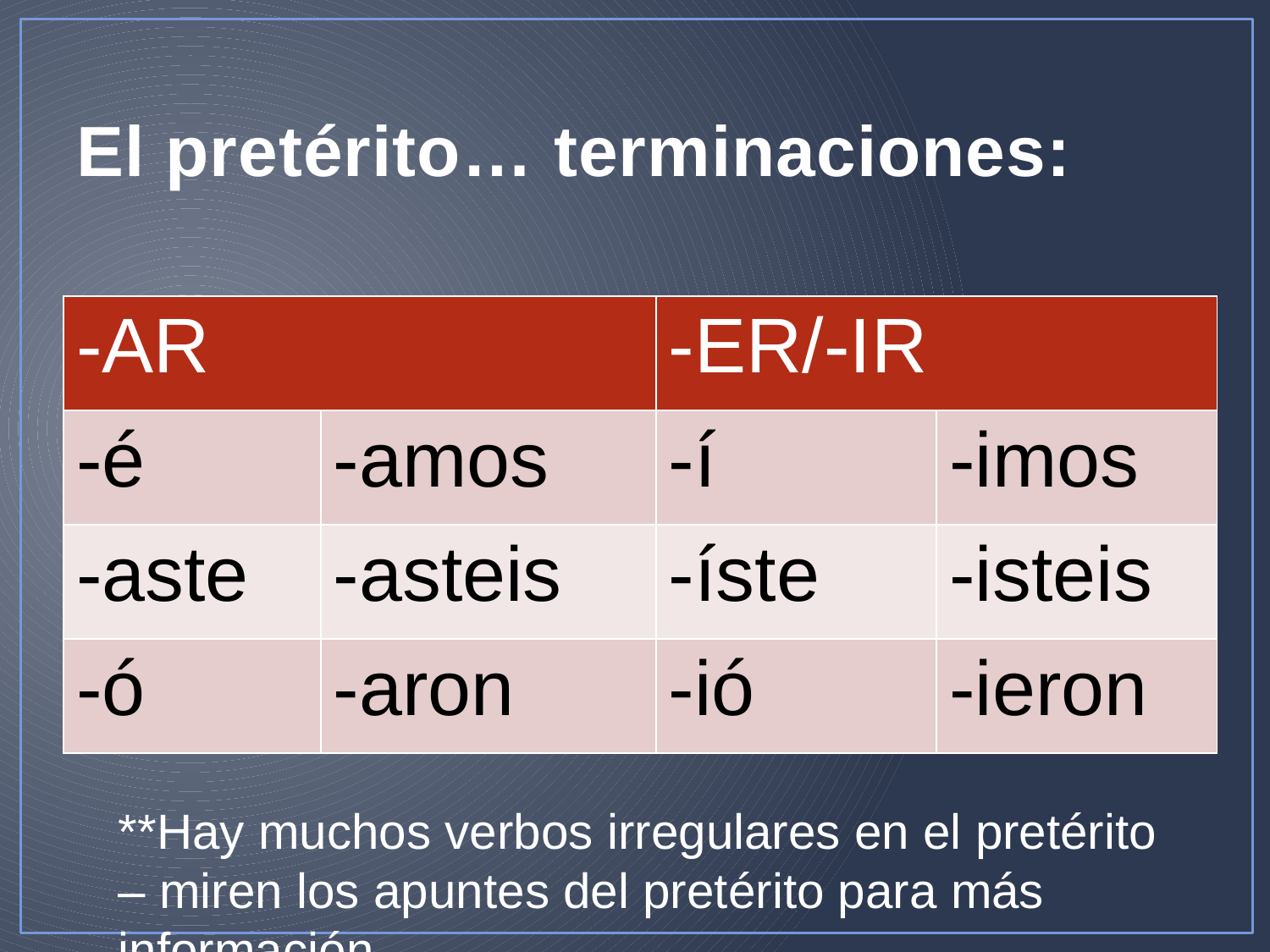

# El pretérito… terminaciones:
| -AR |  |
| --- | --- |
| -é | -amos |
| -aste | -asteis |
| -ó | -aron |
| -ER/-IR |  |
| --- | --- |
| -í | -imos |
| -íste | -isteis |
| -ió | -ieron |
**Hay muchos verbos irregulares en el pretérito – miren los apuntes del pretérito para más información.